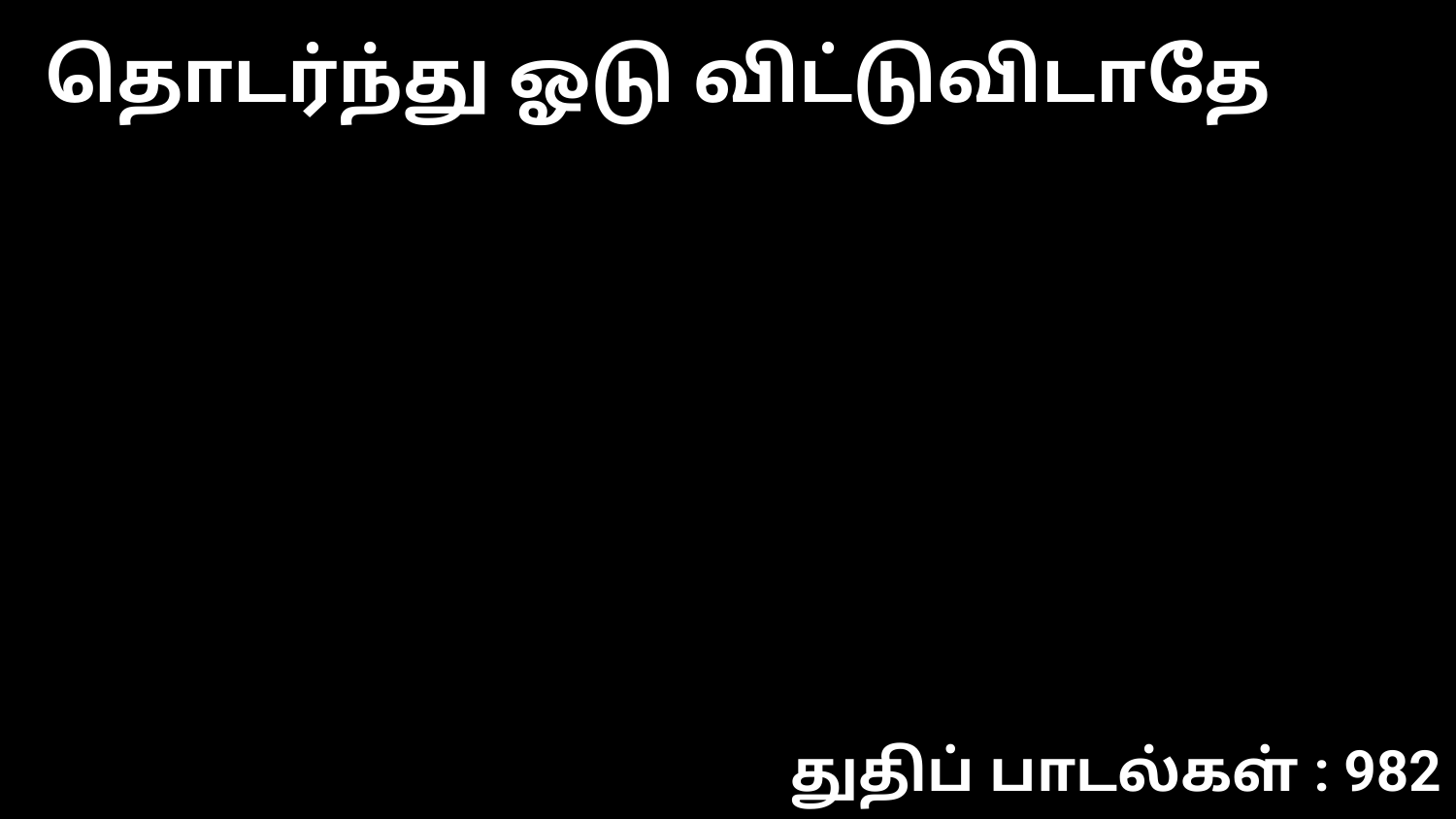

தொடர்ந்து ஓடு விட்டுவிடாதே
துதிப் பாடல்கள் : 982